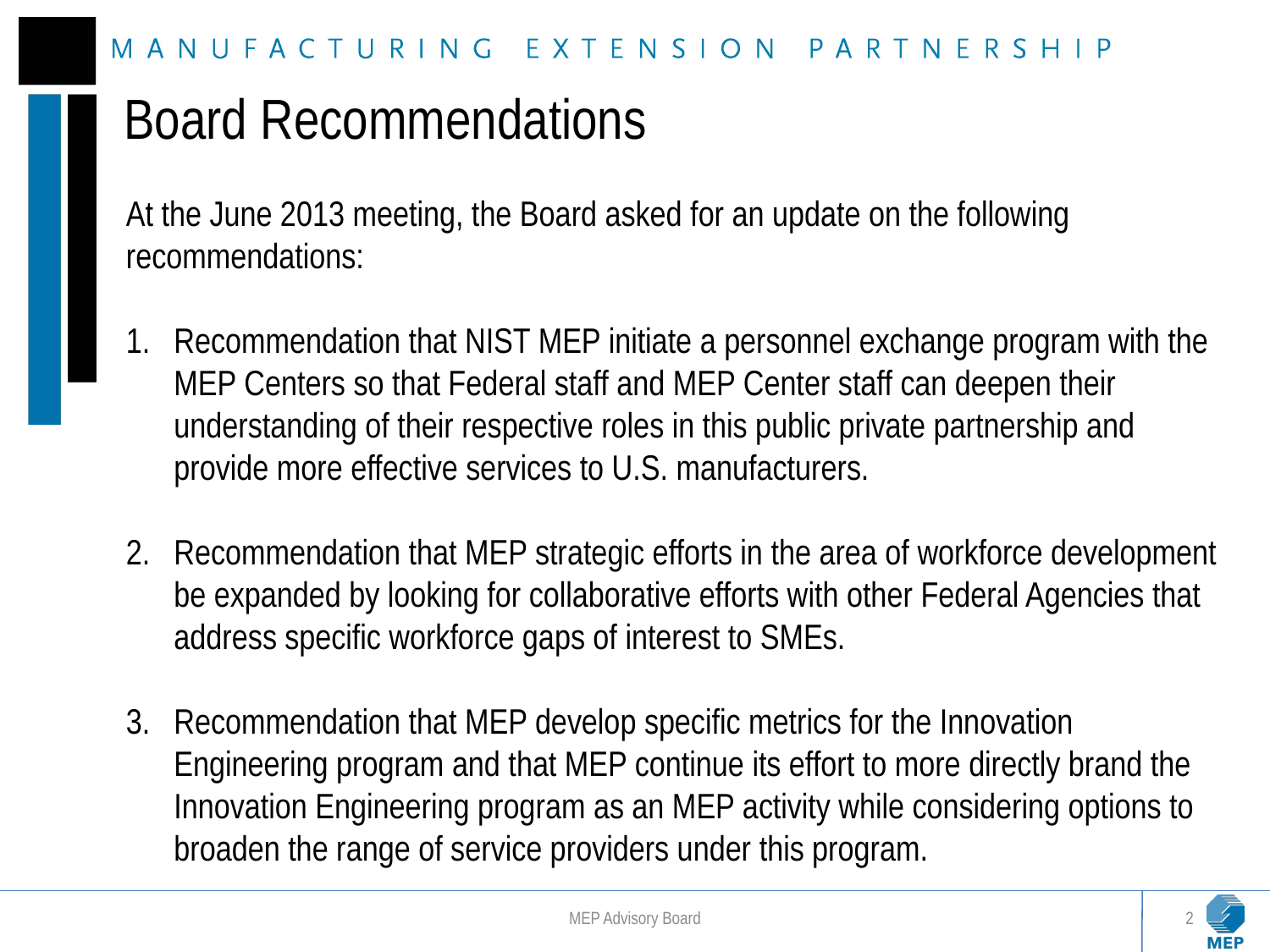

Board Recommendations
At the June 2013 meeting, the Board asked for an update on the following recommendations:

Recommendation that NIST MEP initiate a personnel exchange program with the MEP Centers so that Federal staff and MEP Center staff can deepen their understanding of their respective roles in this public private partnership and provide more effective services to U.S. manufacturers.

Recommendation that MEP strategic efforts in the area of workforce development be expanded by looking for collaborative efforts with other Federal Agencies that address specific workforce gaps of interest to SMEs.

Recommendation that MEP develop specific metrics for the Innovation Engineering program and that MEP continue its effort to more directly brand the Innovation Engineering program as an MEP activity while considering options to broaden the range of service providers under this program.

MEP Advisory Board
2